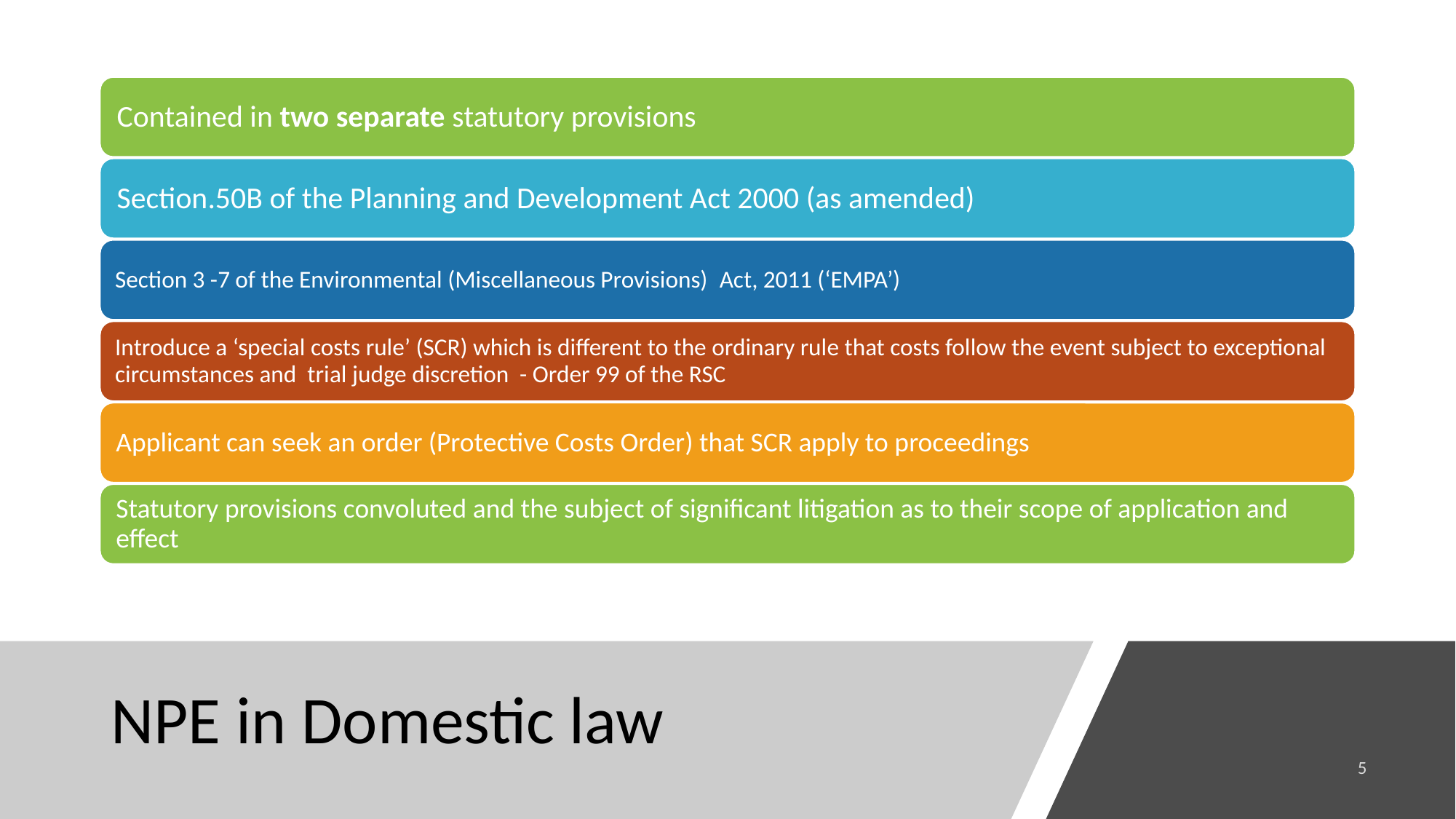

Contained in two separate statutory provisions
Section.50B of the Planning and Development Act 2000 (as amended)
Section 3 -7 of the Environmental (Miscellaneous Provisions)  Act, 2011 (‘EMPA’)
Introduce a ‘special costs rule’ (SCR) which is different to the ordinary rule that costs follow the event subject to exceptional circumstances and  trial judge discretion  - Order 99 of the RSC
Applicant can seek an order (Protective Costs Order) that SCR apply to proceedings
Statutory provisions convoluted and the subject of significant litigation as to their scope of application and effect

# NPE in Domestic law
5